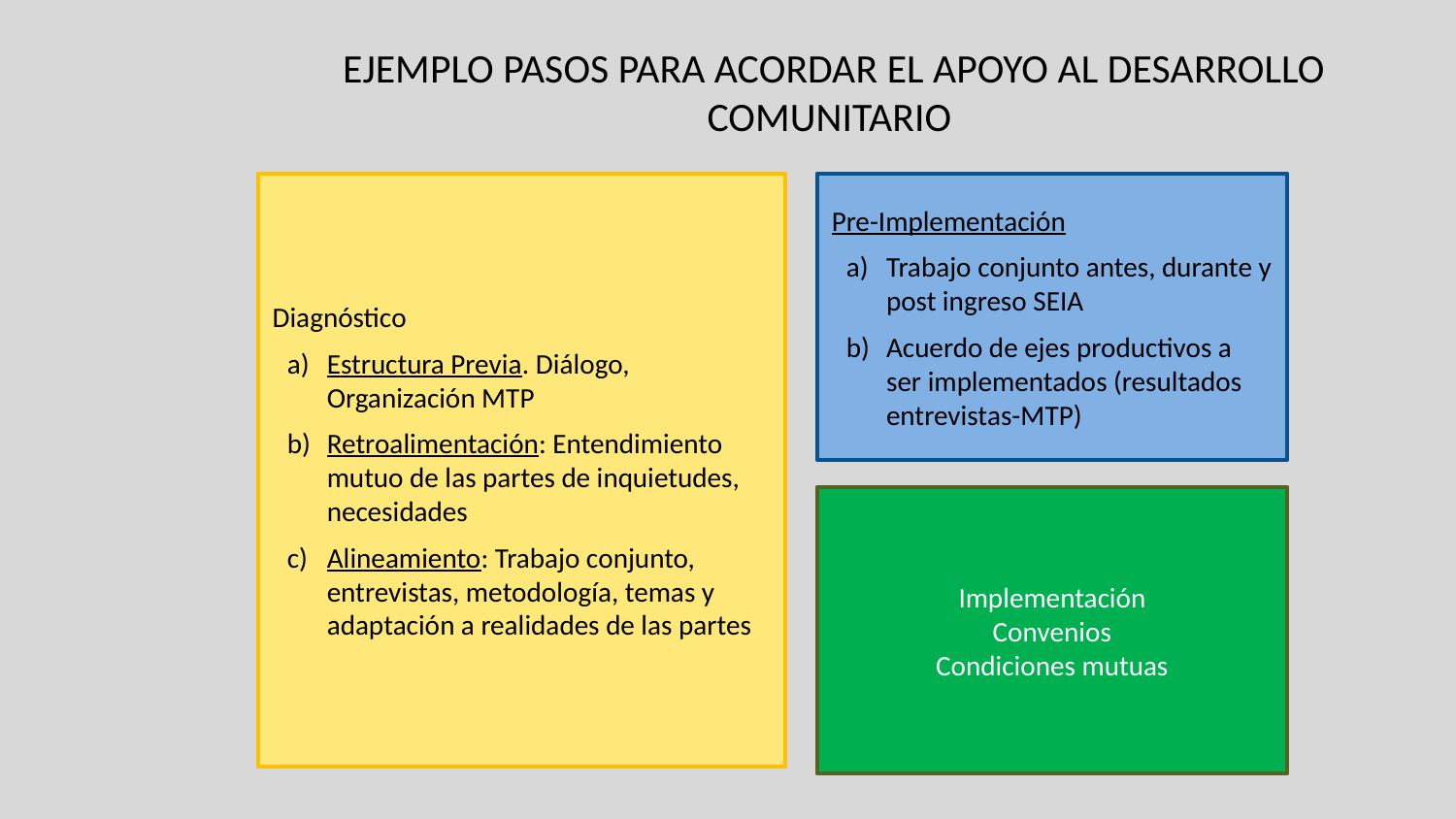

EJEMPLO PASOS PARA ACORDAR EL APOYO AL DESARROLLO COMUNITARIO
Diagnóstico
Estructura Previa. Diálogo, Organización MTP
Retroalimentación: Entendimiento mutuo de las partes de inquietudes, necesidades
Alineamiento: Trabajo conjunto, entrevistas, metodología, temas y adaptación a realidades de las partes
Pre-Implementación
Trabajo conjunto antes, durante y post ingreso SEIA
Acuerdo de ejes productivos a ser implementados (resultados entrevistas-MTP)
Implementación
Convenios
Condiciones mutuas